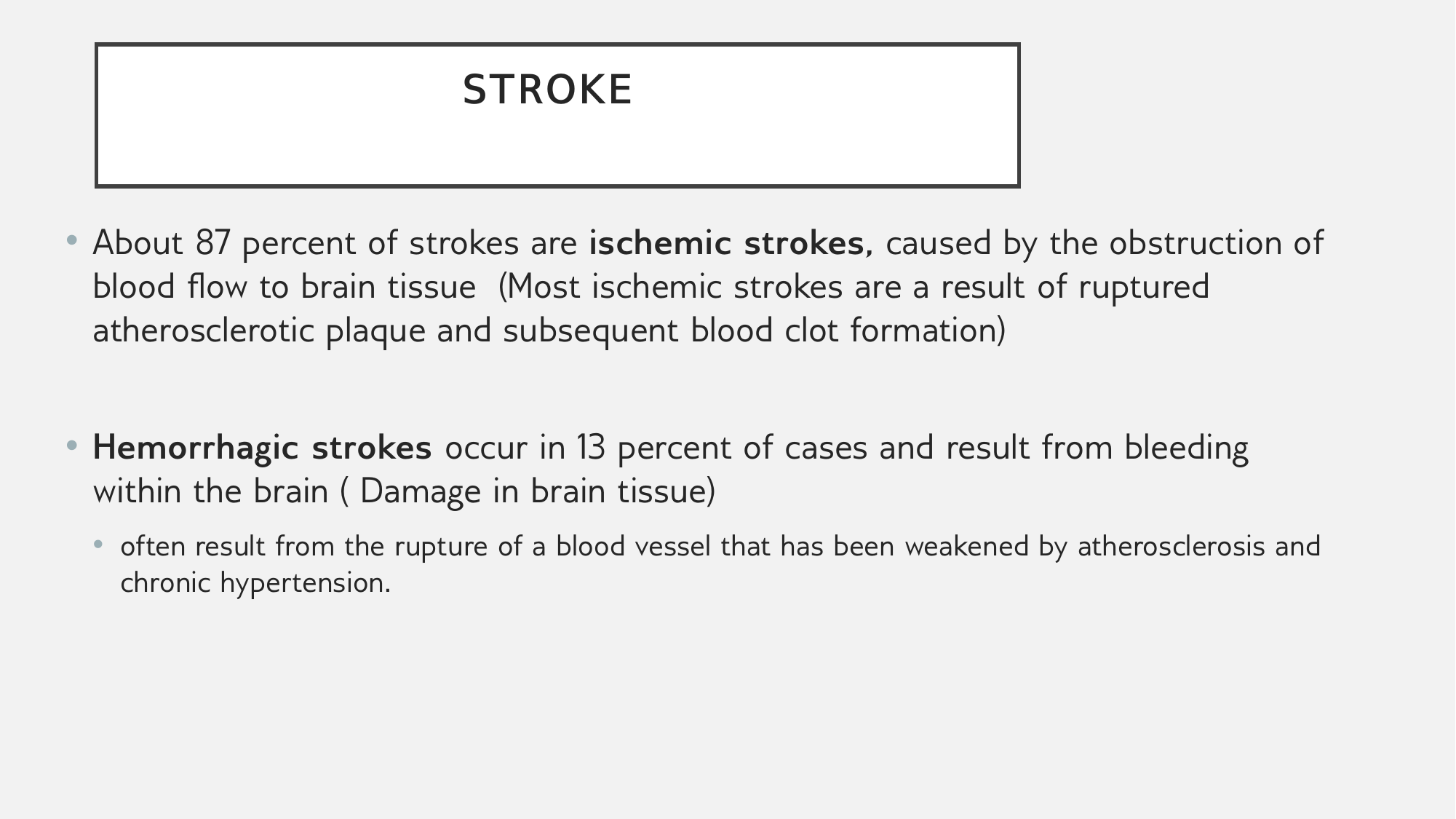

# Stroke
About 87 percent of strokes are ischemic strokes, caused by the obstruction of blood flow to brain tissue  (Most ischemic strokes are a result of ruptured atherosclerotic plaque and subsequent blood clot formation)

Hemorrhagic strokes occur in 13 percent of cases and result from bleeding within the brain ( Damage in brain tissue)
often result from the rupture of a blood vessel that has been weakened by atherosclerosis and chronic hypertension.